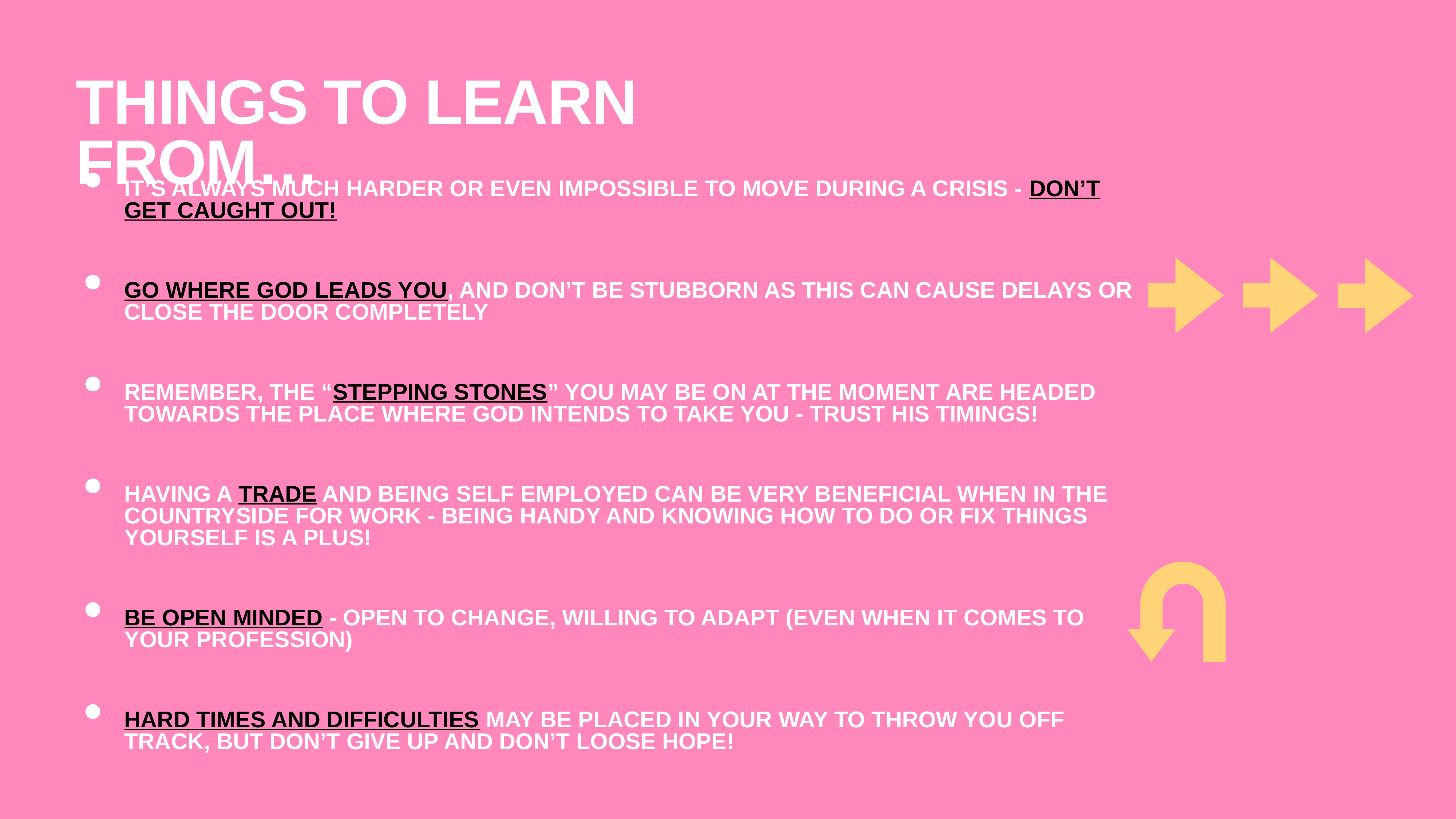

THINGS TO LEARN FROM…
IT’S ALWAYS MUCH HARDER OR EVEN IMPOSSIBLE TO MOVE DURING A CRISIS - DON’T GET CAUGHT OUT!

GO WHERE GOD LEADS YOU, AND DON’T BE STUBBORN AS THIS CAN CAUSE DELAYS OR CLOSE THE DOOR COMPLETELY

REMEMBER, THE “STEPPING STONES” YOU MAY BE ON AT THE MOMENT ARE HEADED TOWARDS THE PLACE WHERE GOD INTENDS TO TAKE YOU - TRUST HIS TIMINGS!

HAVING A TRADE AND BEING SELF EMPLOYED CAN BE VERY BENEFICIAL WHEN IN THE COUNTRYSIDE FOR WORK - BEING HANDY AND KNOWING HOW TO DO OR FIX THINGS YOURSELF IS A PLUS!

BE OPEN MINDED - OPEN TO CHANGE, WILLING TO ADAPT (EVEN WHEN IT COMES TO YOUR PROFESSION)

HARD TIMES AND DIFFICULTIES MAY BE PLACED IN YOUR WAY TO THROW YOU OFF TRACK, BUT DON’T GIVE UP AND DON’T LOOSE HOPE!